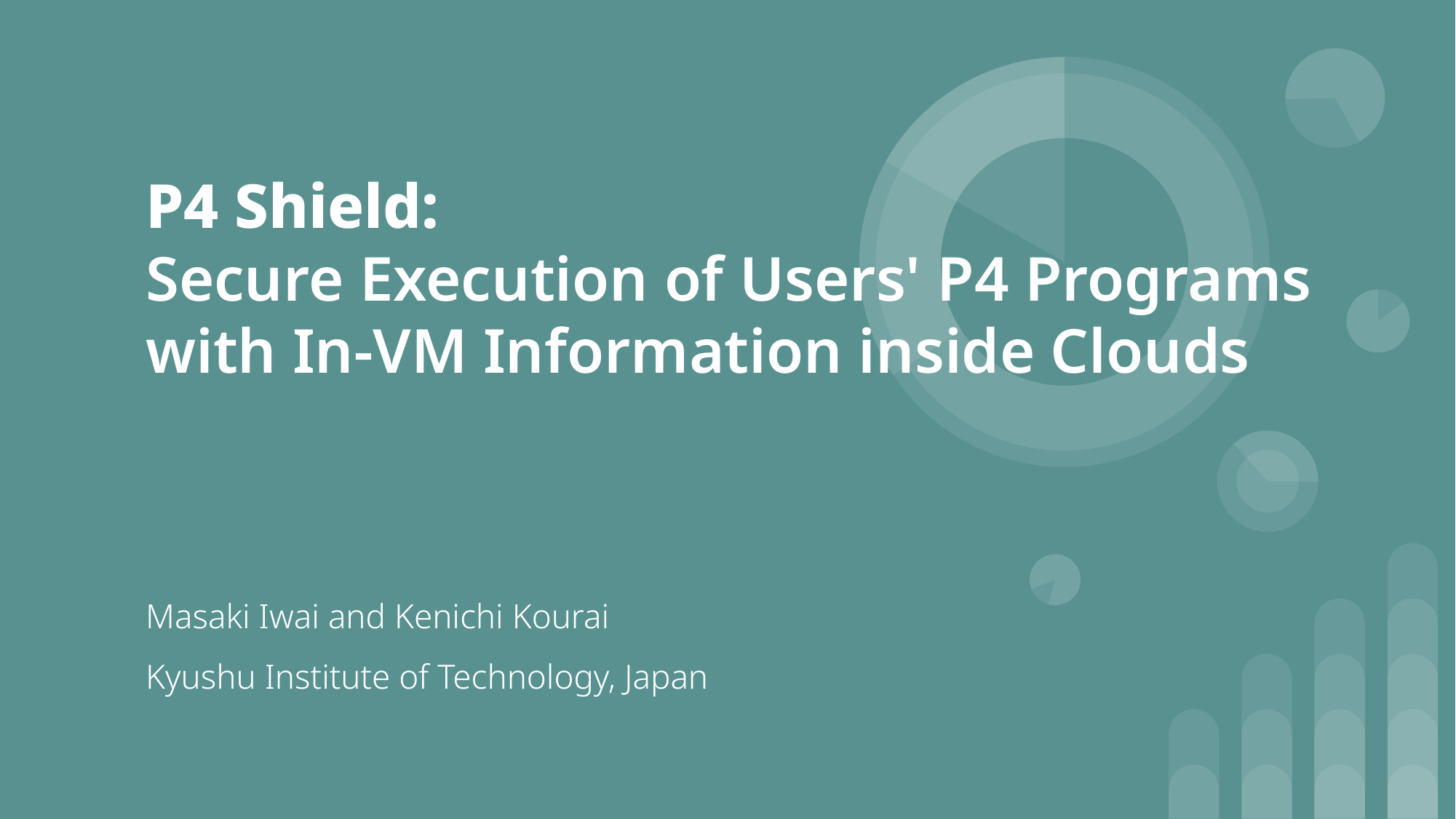

# P4 Shield: Secure Execution of Users' P4 Programs with In-VM Information inside Clouds

Masaki Iwai and Kenichi Kourai

Kyushu Institute of Technology, Japan